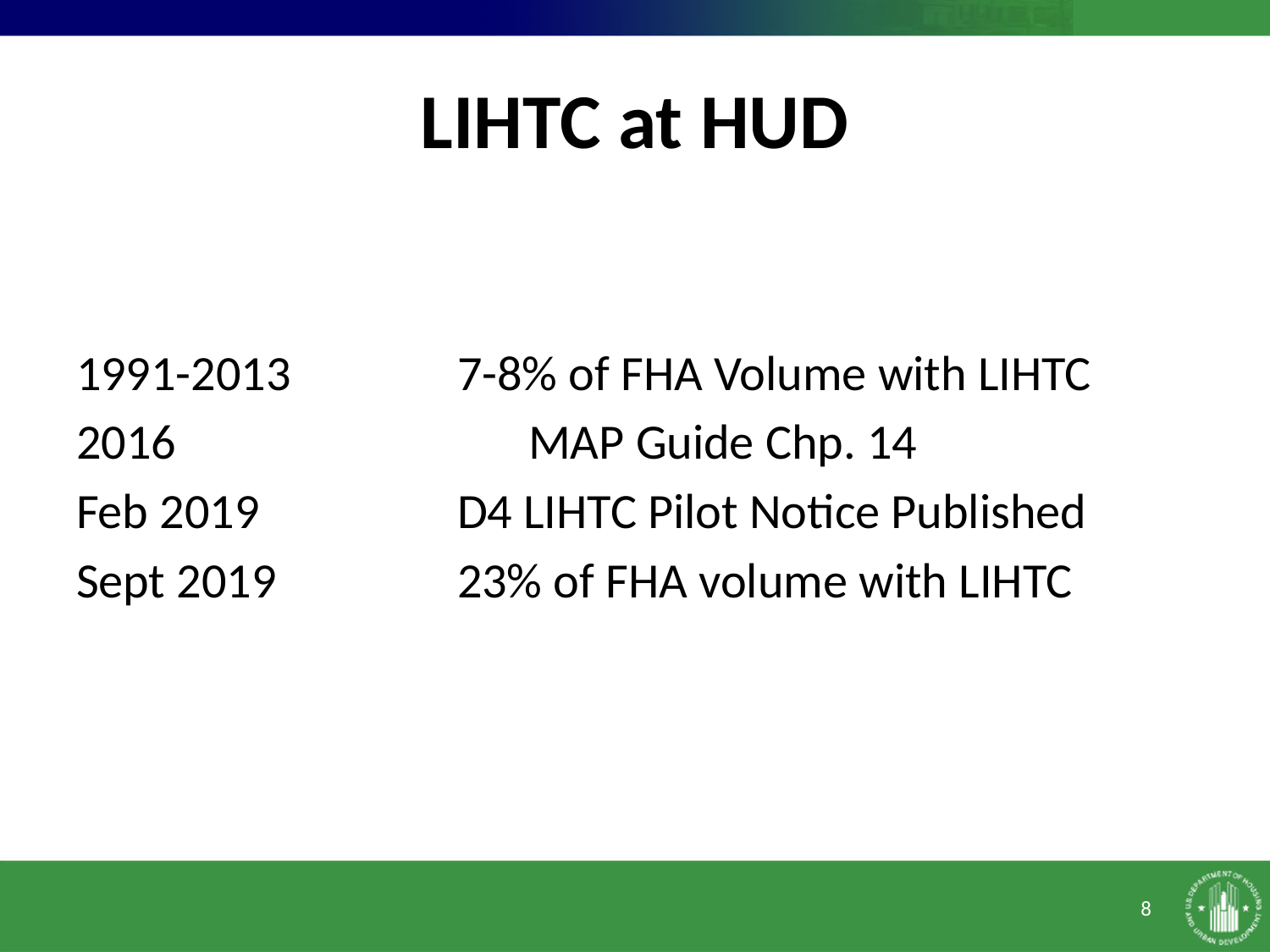

# LIHTC at HUD

1991-2013		7-8% of FHA Volume with LIHTC
   			MAP Guide Chp. 14
Feb 2019    		D4 LIHTC Pilot Notice Published
Sept 2019 		23% of FHA volume with LIHTC

8